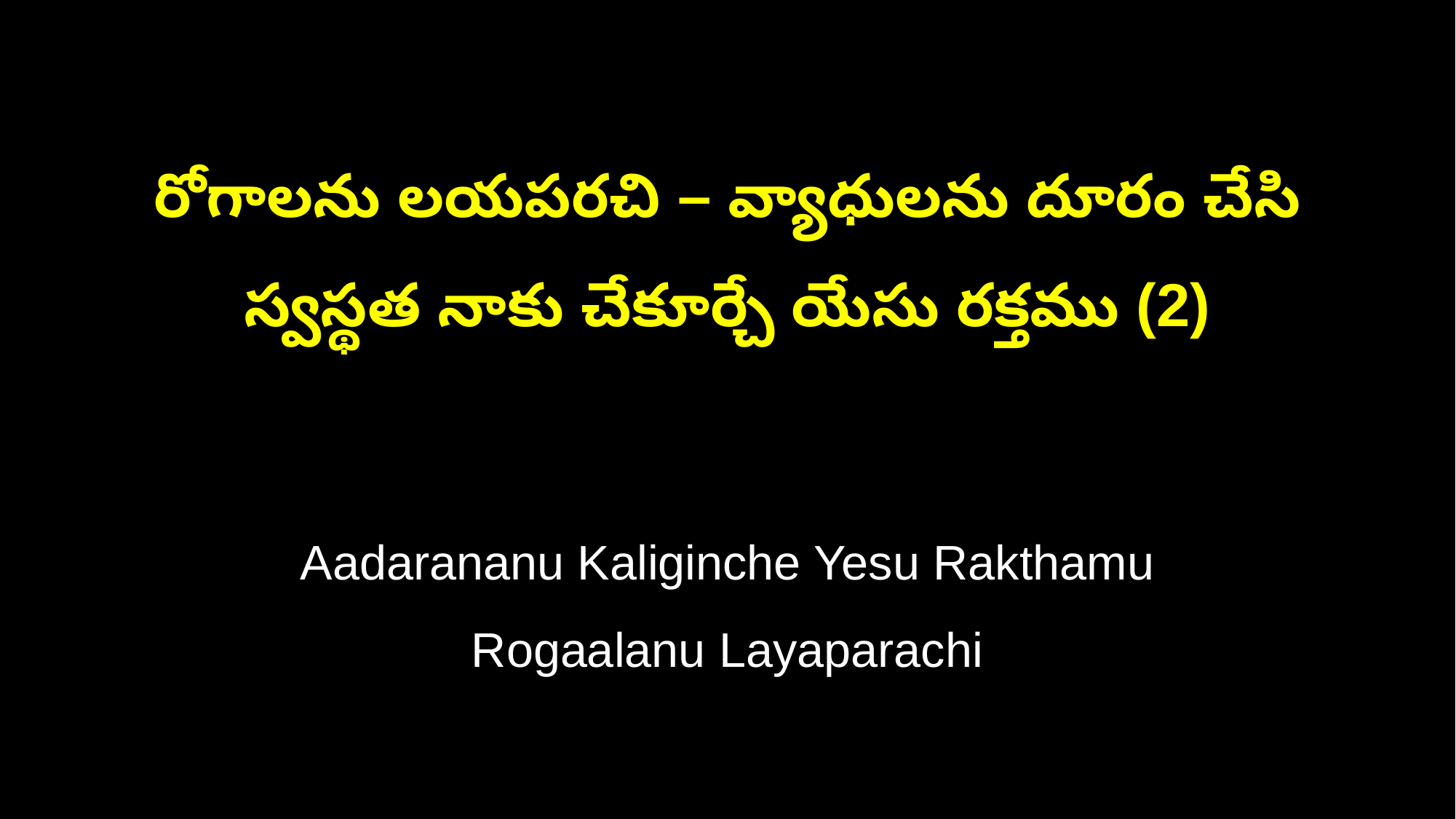

రోగాలను లయపరచి – వ్యాధులను దూరం చేసి
స్వస్థత నాకు చేకూర్చే యేసు రక్తము (2)
Aadarananu Kaliginche Yesu Rakthamu
Rogaalanu Layaparachi